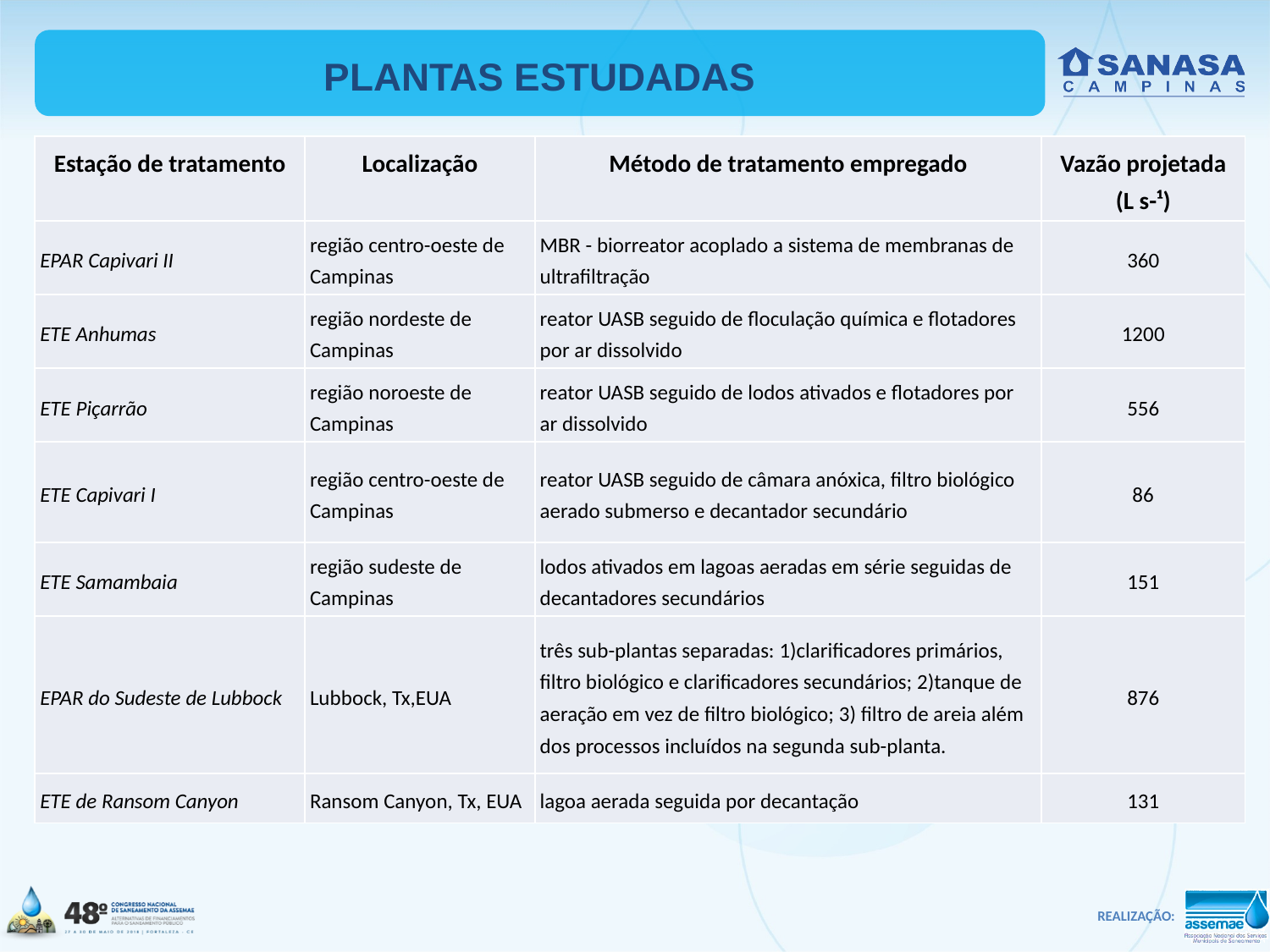

PLANTAS ESTUDADAS

| Estação de tratamento | Localização | Método de tratamento empregado | Vazão projetada (L s-¹) |
| --- | --- | --- | --- |
| EPAR Capivari II | região centro-oeste de Campinas | MBR - biorreator acoplado a sistema de membranas de ultrafiltração | 360 |
| ETE Anhumas | região nordeste de Campinas | reator UASB seguido de floculação química e flotadores por ar dissolvido | 1200 |
| ETE Piçarrão | região noroeste de Campinas | reator UASB seguido de lodos ativados e flotadores por ar dissolvido | 556 |
| ETE Capivari I | região centro-oeste de Campinas | reator UASB seguido de câmara anóxica, filtro biológico aerado submerso e decantador secundário | 86 |
| ETE Samambaia | região sudeste de Campinas | lodos ativados em lagoas aeradas em série seguidas de decantadores secundários | 151 |
| EPAR do Sudeste de Lubbock | Lubbock, Tx,EUA | três sub-plantas separadas: 1)clarificadores primários, filtro biológico e clarificadores secundários; 2)tanque de aeração em vez de filtro biológico; 3) filtro de areia além dos processos incluídos na segunda sub-planta. | 876 |
| ETE de Ransom Canyon | Ransom Canyon, Tx, EUA | lagoa aerada seguida por decantação | 131 |